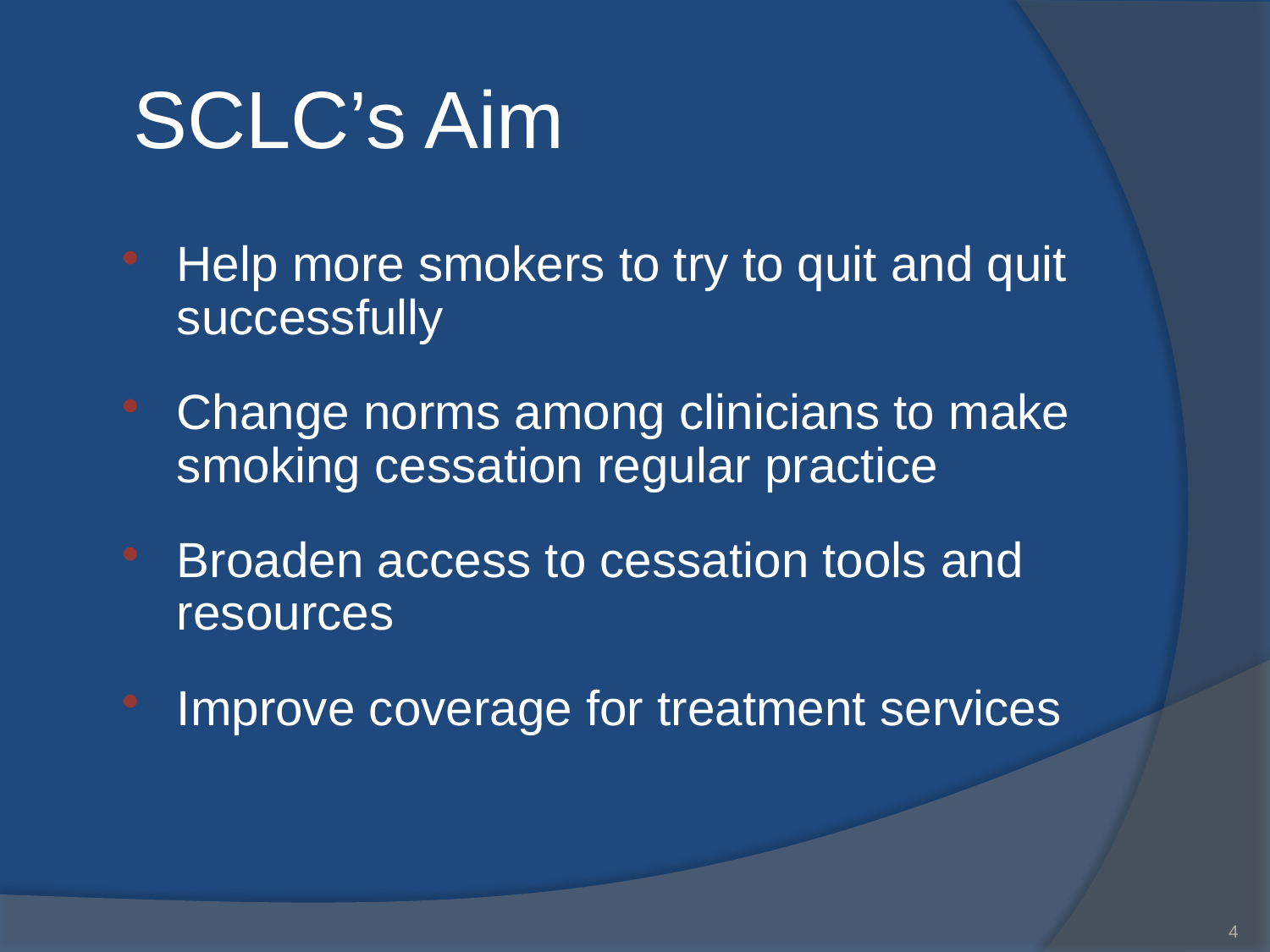

# SCLC’s Aim
Help more smokers to try to quit and quit successfully

Change norms among clinicians to make smoking cessation regular practice

Broaden access to cessation tools and resources

Improve coverage for treatment services
4